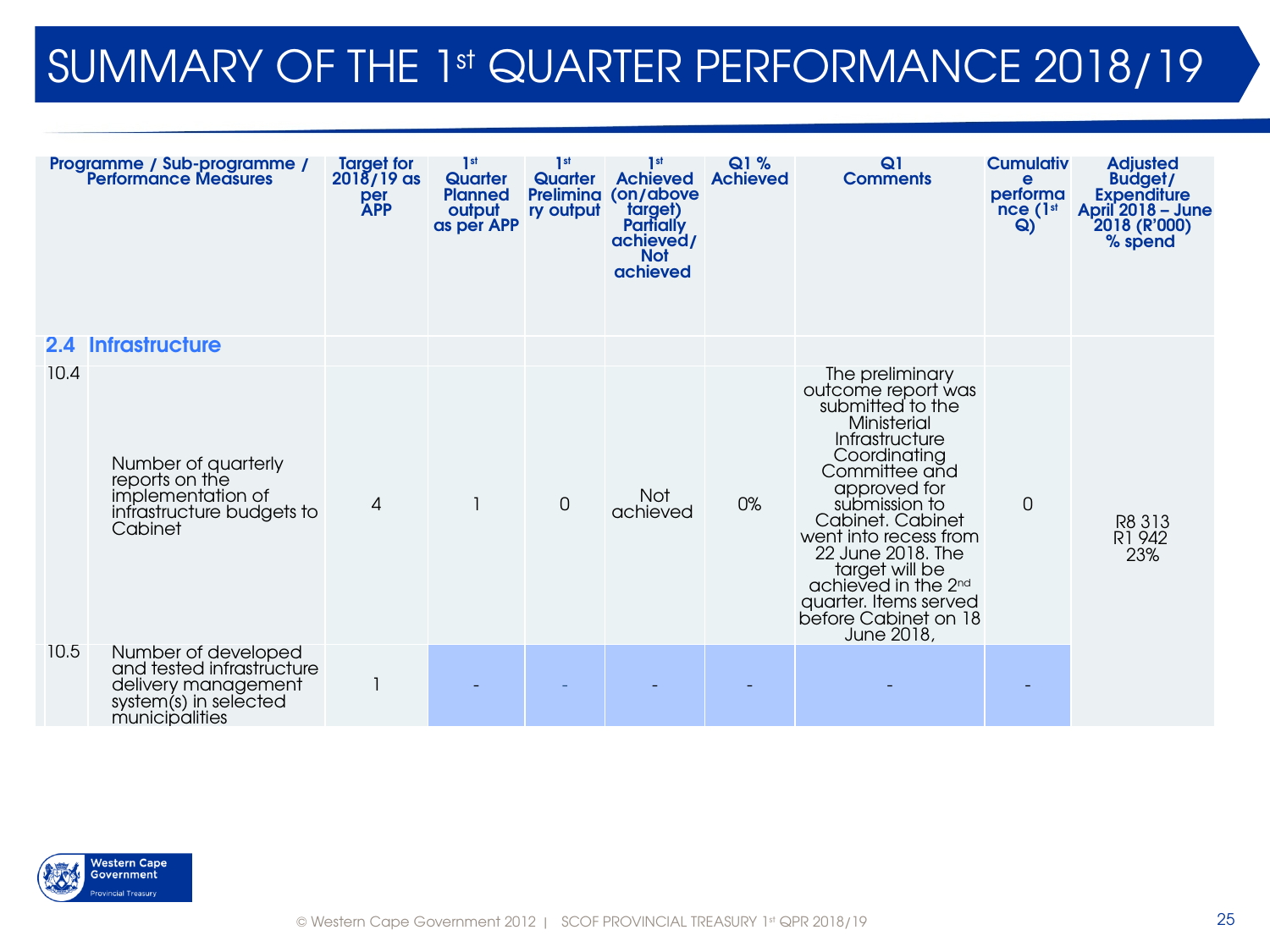

SUMMARY OF THE 1st QUARTER PERFORMANCE 2018/19
| Programme / Sub-programme / Performance Measures |  |  | Target for 2018/19 as per APP | 1st Quarter Planned output as per APP | 1st Quarter Preliminary output | 1st Achieved (on/above target) Partially achieved/ Not achieved | Q1 % Achieved | Q1 Comments | Cumulative performance (1st Q) | Adjusted Budget/ Expenditure April 2018 – June 2018 (R’000) % spend |
| --- | --- | --- | --- | --- | --- | --- | --- | --- | --- | --- |
|  | 2.4 | Infrastructure |  |  |  |  |  |  |  | R8 313 R1 942 23% |
|  | 10.4 | Number of quarterly reports on the implementation of infrastructure budgets to Cabinet | 4 | 1 | 0 | Not achieved | 0% | The preliminary outcome report was submitted to the Ministerial Infrastructure Coordinating Committee and approved for submission to Cabinet. Cabinet went into recess from 22 June 2018. The target will be achieved in the 2nd quarter. Items served before Cabinet on 18 June 2018, | 0 |  |
|  | 10.5 | Number of developed and tested infrastructure delivery management system(s) in selected municipalities | 1 | - | - | - | - | - | - |  |
SCOF PROVINCIAL TREASURY 1st QPR 2018/19
25